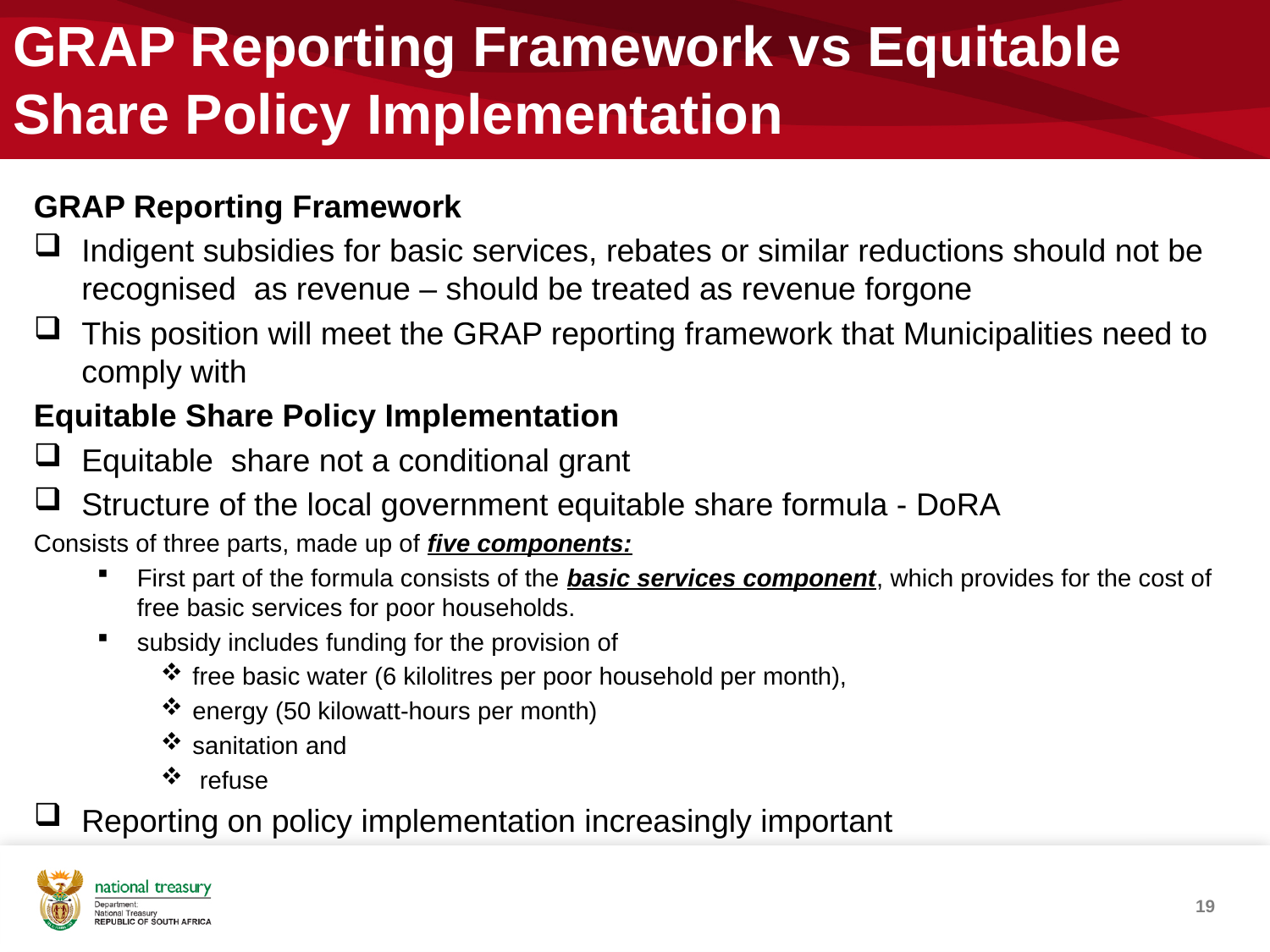

# GRAP Reporting Framework vs Equitable Share Policy Implementation
GRAP Reporting Framework
Indigent subsidies for basic services, rebates or similar reductions should not be recognised  as revenue – should be treated as revenue forgone
This position will meet the GRAP reporting framework that Municipalities need to comply with
Equitable Share Policy Implementation
Equitable  share not a conditional grant
Structure of the local government equitable share formula - DoRA
Consists of three parts, made up of five components:
First part of the formula consists of the basic services component, which provides for the cost of free basic services for poor households.
subsidy includes funding for the provision of
free basic water (6 kilolitres per poor household per month),
energy (50 kilowatt-hours per month)
sanitation and
 refuse
Reporting on policy implementation increasingly important
19